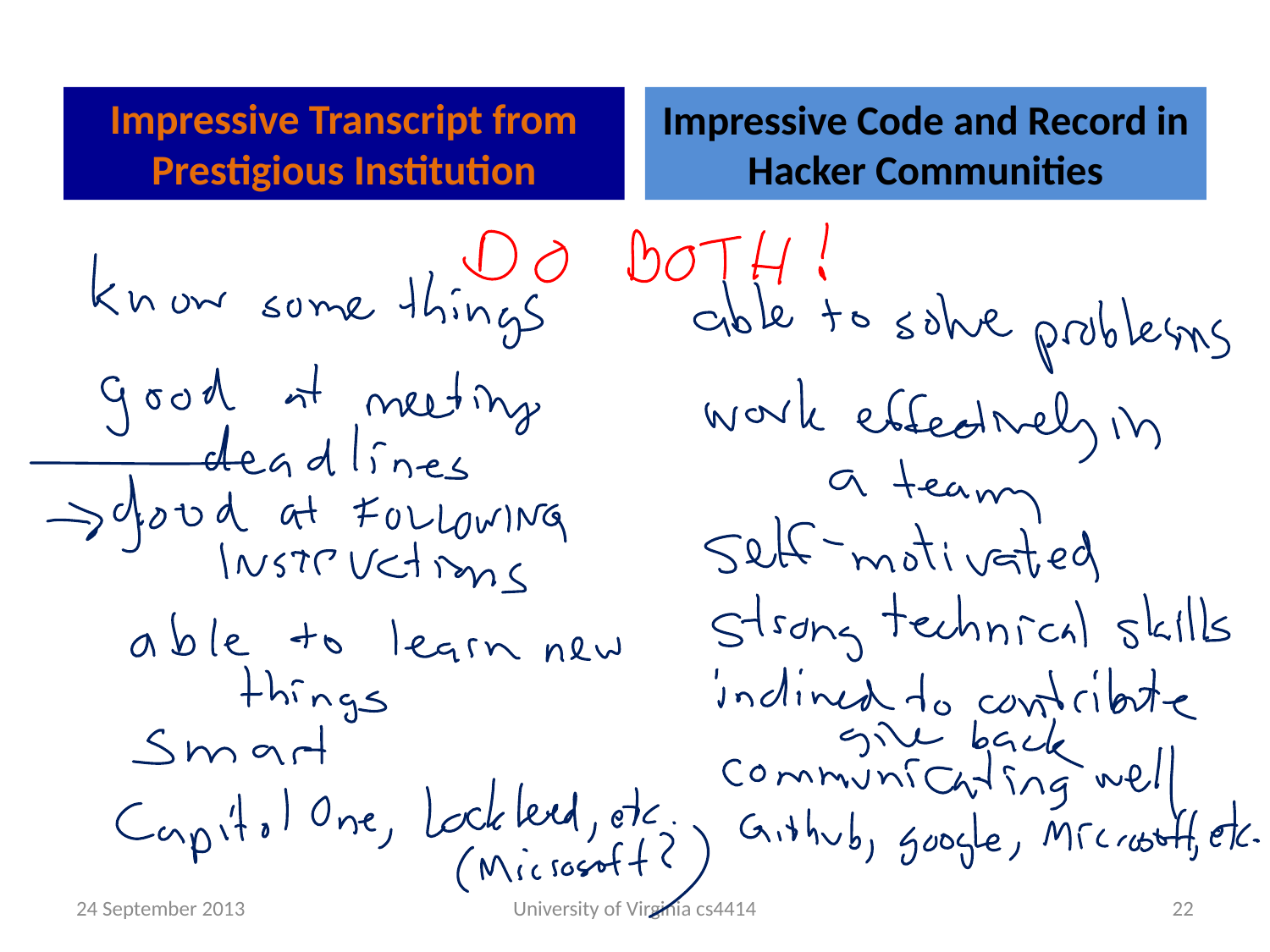

Impressive Transcript from Prestigious Institution
Impressive Code and Record in Hacker Communities

24 September 2013
University of Virginia cs4414
22